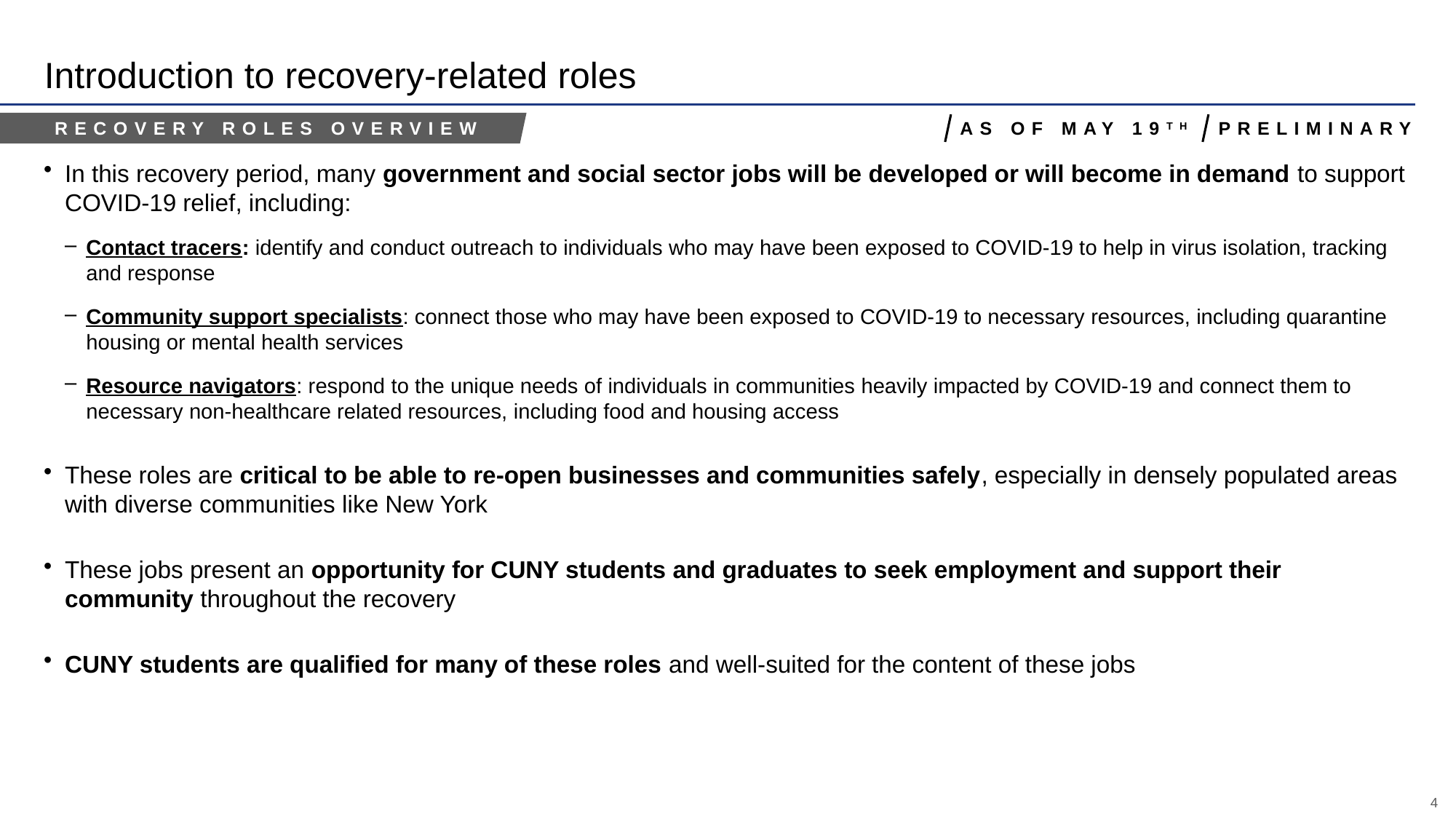

# Introduction to recovery-related roles
overall_0_132339788744767423 columns_1_132339805088658465 14_1_132337784615634553 6_1_132339425597359534 32_1_132339788713043757 35_1_132339788713043757 84_1_132339788713043757

Recovery roles overview
As of may 19th
Preliminary
In this recovery period, many government and social sector jobs will be developed or will become in demand to support COVID-19 relief, including:
Contact tracers: identify and conduct outreach to individuals who may have been exposed to COVID-19 to help in virus isolation, tracking and response
Community support specialists: connect those who may have been exposed to COVID-19 to necessary resources, including quarantine housing or mental health services
Resource navigators: respond to the unique needs of individuals in communities heavily impacted by COVID-19 and connect them to necessary non-healthcare related resources, including food and housing access
These roles are critical to be able to re-open businesses and communities safely, especially in densely populated areas with diverse communities like New York
These jobs present an opportunity for CUNY students and graduates to seek employment and support their community throughout the recovery
CUNY students are qualified for many of these roles and well-suited for the content of these jobs